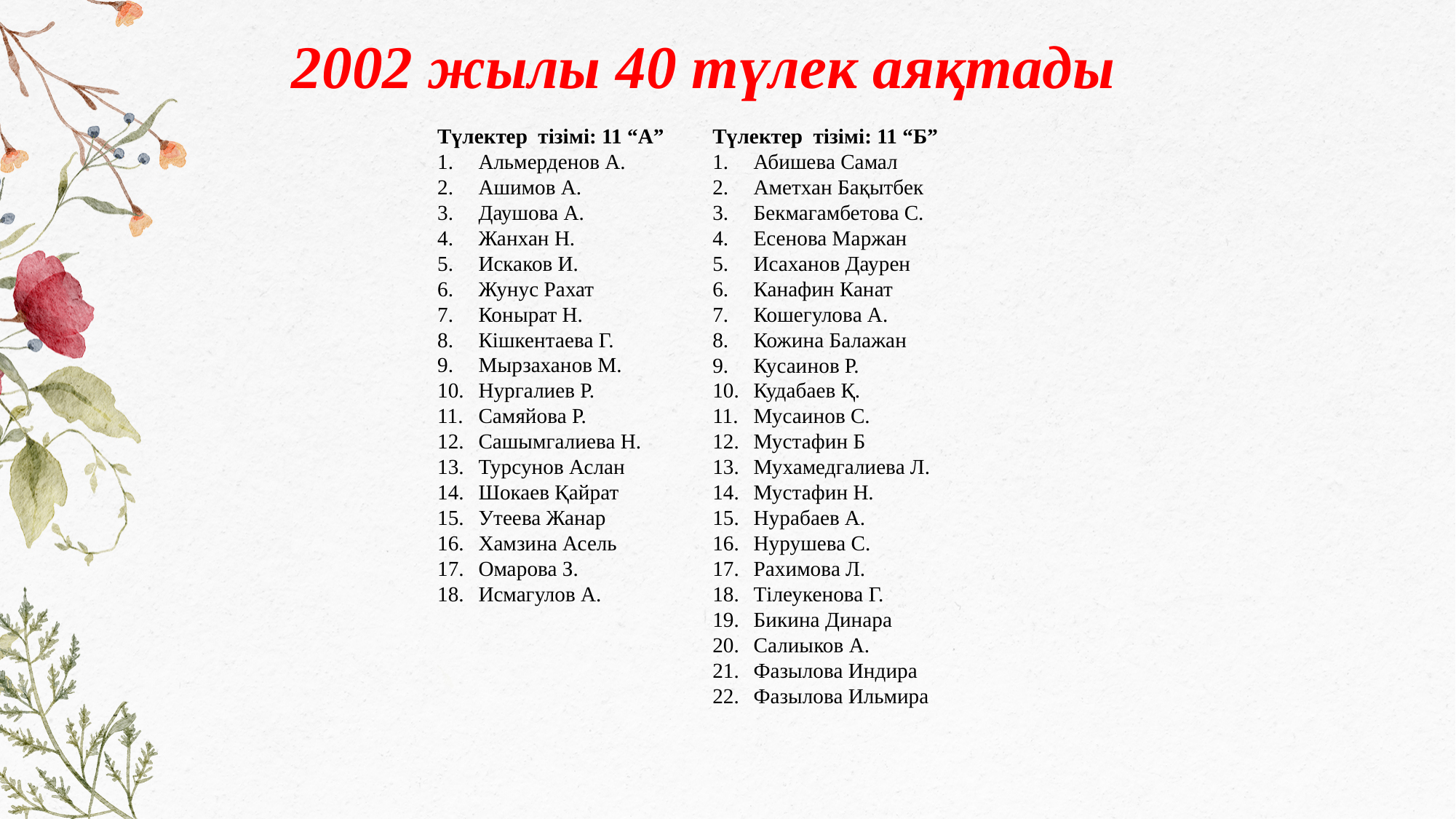

2002 жылы 40 түлек аяқтады
Түлектер  тізімі: 11 “А”
Альмерденов А.
Ашимов А.
Даушова А.
Жанхан Н.
Искаков И.
Жунус Рахат
Конырат Н.
Кішкентаева Г.
Мырзаханов М.
Нургалиев Р.
Самяйова Р.
Сашымгалиева Н.
Турсунов Аслан
Шокаев Қайрат
Утеева Жанар
Хамзина Асель
Омарова З.
Исмагулов А.
Түлектер  тізімі: 11 “Б”
Абишева Самал
Аметхан Бақытбек
Бекмагамбетова С.
Есенова Маржан
Исаханов Даурен
Канафин Канат
Кошегулова А.
Кожина Балажан
Кусаинов Р.
Кудабаев Қ.
Мусаинов С.
Мустафин Б
Мухамедгалиева Л.
Мустафин Н.
Нурабаев А.
Нурушева С.
Рахимова Л.
Тілеукенова Г.
Бикина Динара
Салиыков А.
Фазылова Индира
Фазылова Ильмира